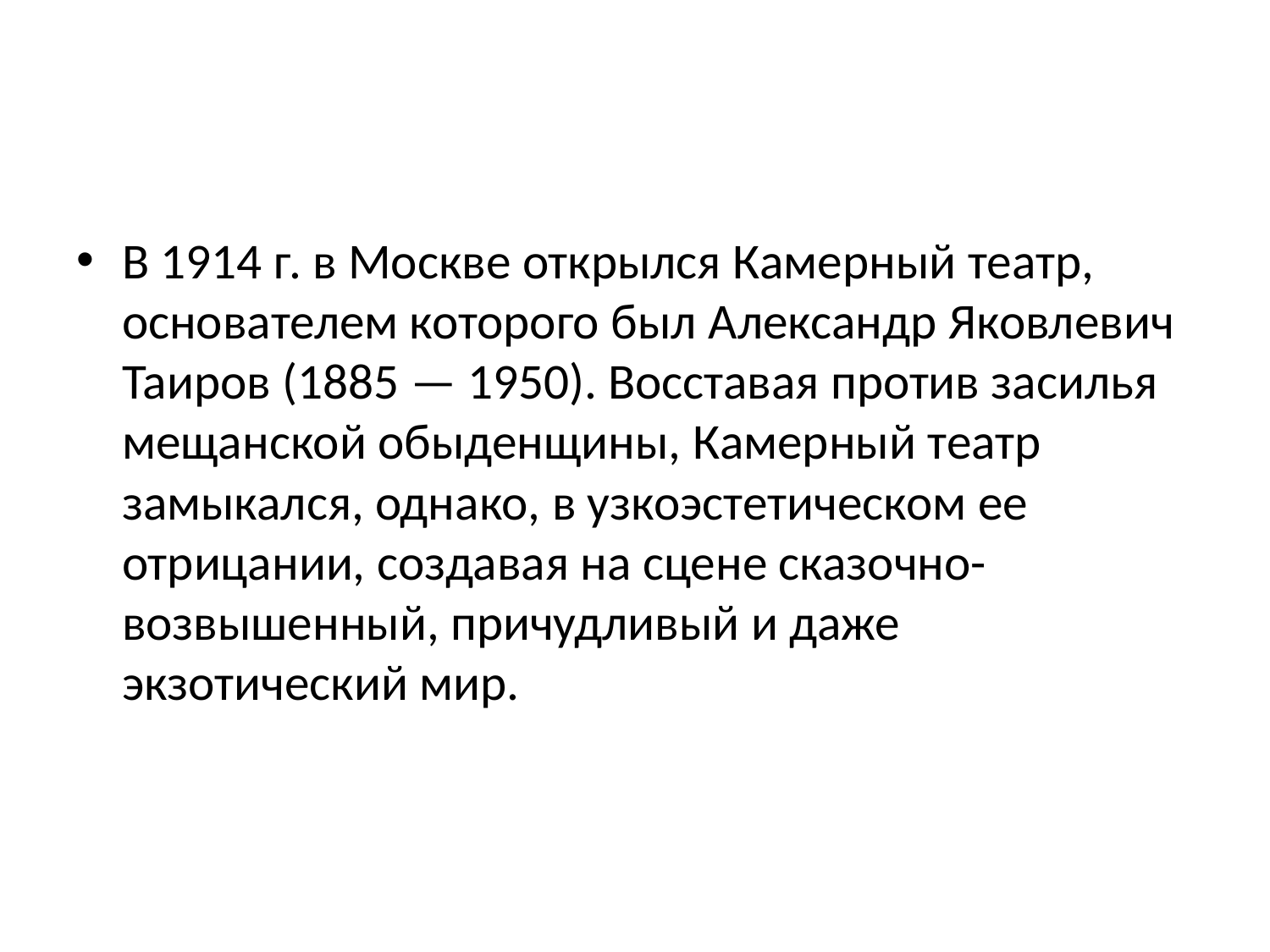

#
В 1914 г. в Москве открылся Камерный театр, основателем которого был Александр Яковлевич Таиров (1885 — 1950). Восставая против засилья мещанской обыденщины, Камерный театр замыкался, однако, в узкоэстетическом ее отрицании, создавая на сцене сказочно-возвышенный, причудливый и даже экзотический мир.